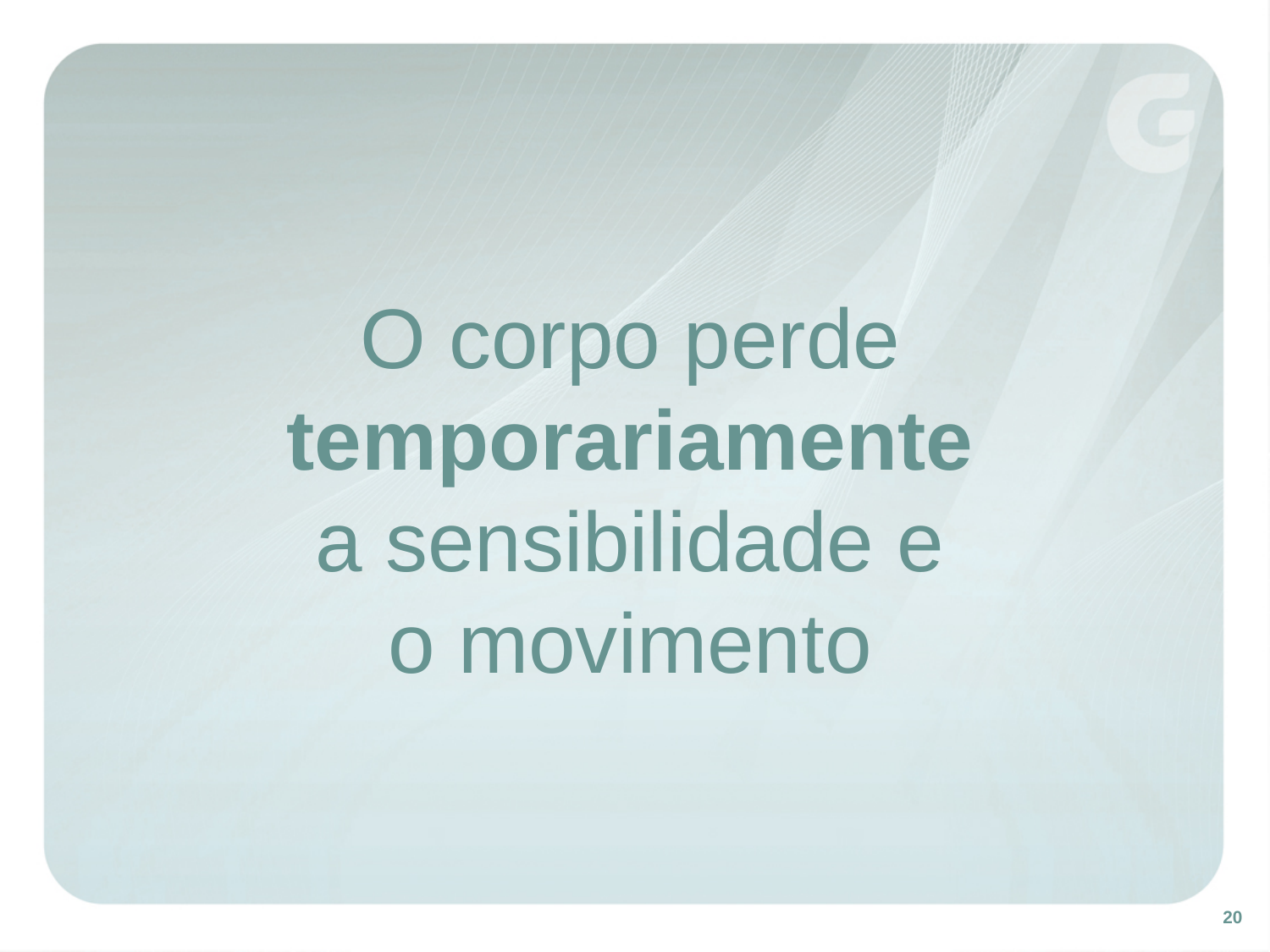

O corpo perde temporariamente
a sensibilidade e
o movimento
20